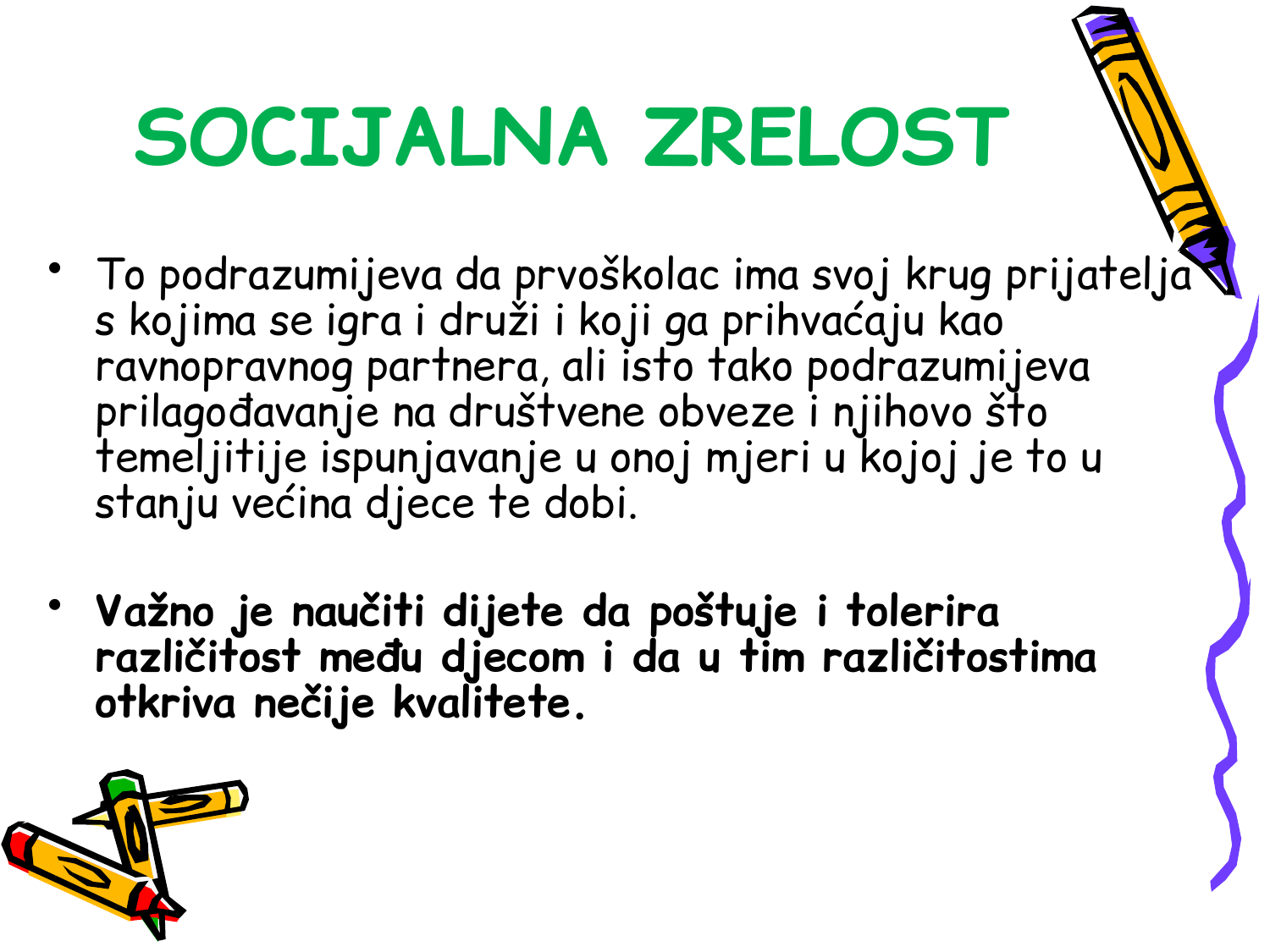

# SOCIJALNA ZRELOST
To podrazumijeva da prvoškolac ima svoj krug prijatelja s kojima se igra i druži i koji ga prihvaćaju kao ravnopravnog partnera, ali isto tako podrazumijeva prilagođavanje na društvene obveze i njihovo što temeljitije ispunjavanje u onoj mjeri u kojoj je to u stanju većina djece te dobi.

Važno je naučiti dijete da poštuje i tolerira različitost među djecom i da u tim različitostima otkriva nečije kvalitete.